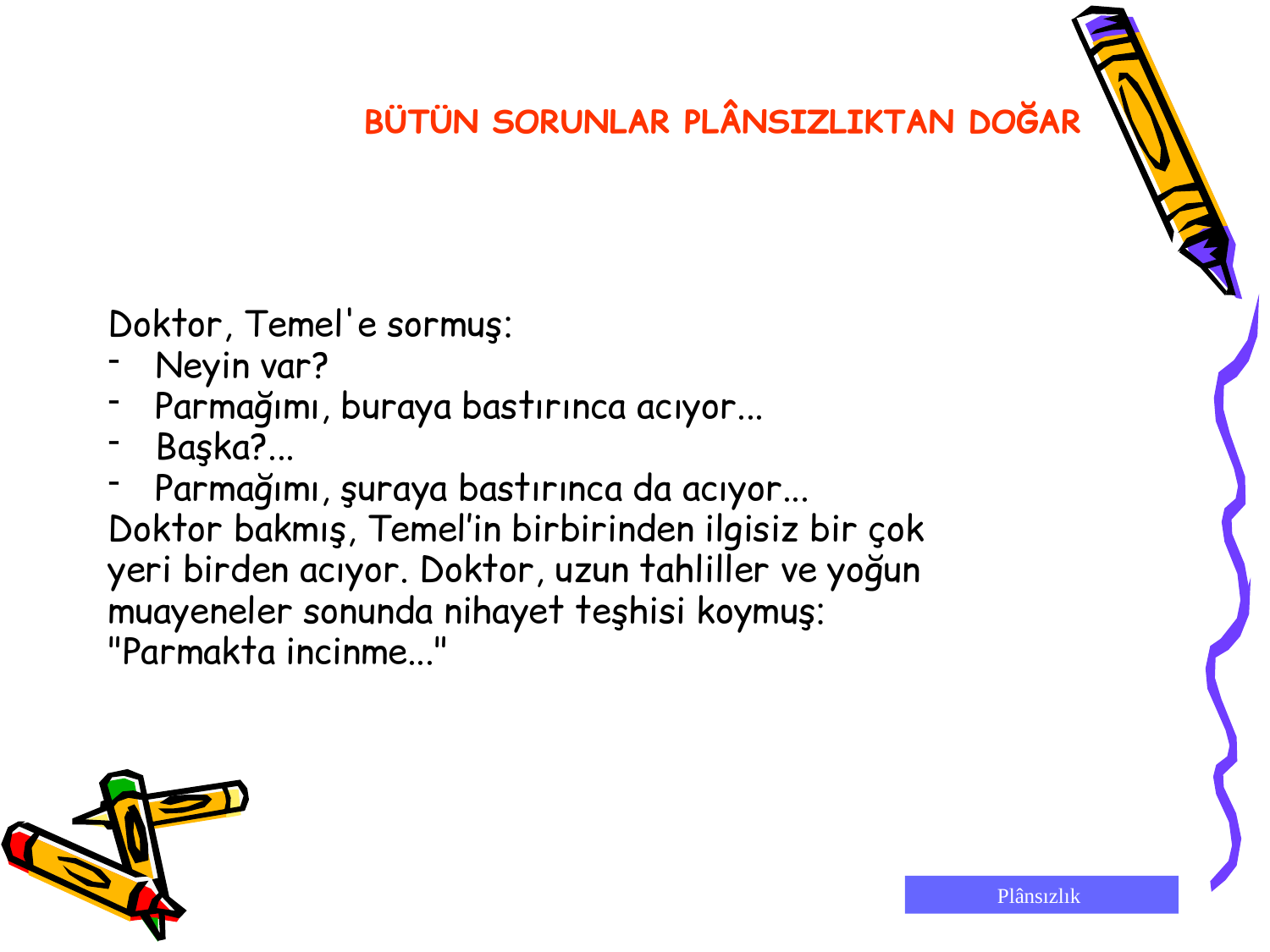

# BÜTÜN SORUNLAR PLÂNSIZLIKTAN DOĞAR

Doktor, Temel'e sormuş:
Neyin var?
Parmağımı, buraya bastırınca acıyor...
Başka?...
Parmağımı, şuraya bastırınca da acıyor...
Doktor bakmış, Temel’in birbirinden ilgisiz bir çok
yeri birden acıyor. Doktor, uzun tahliller ve yoğun
muayeneler sonunda nihayet teşhisi koymuş:
"Parmakta incinme..."
Plânsızlık